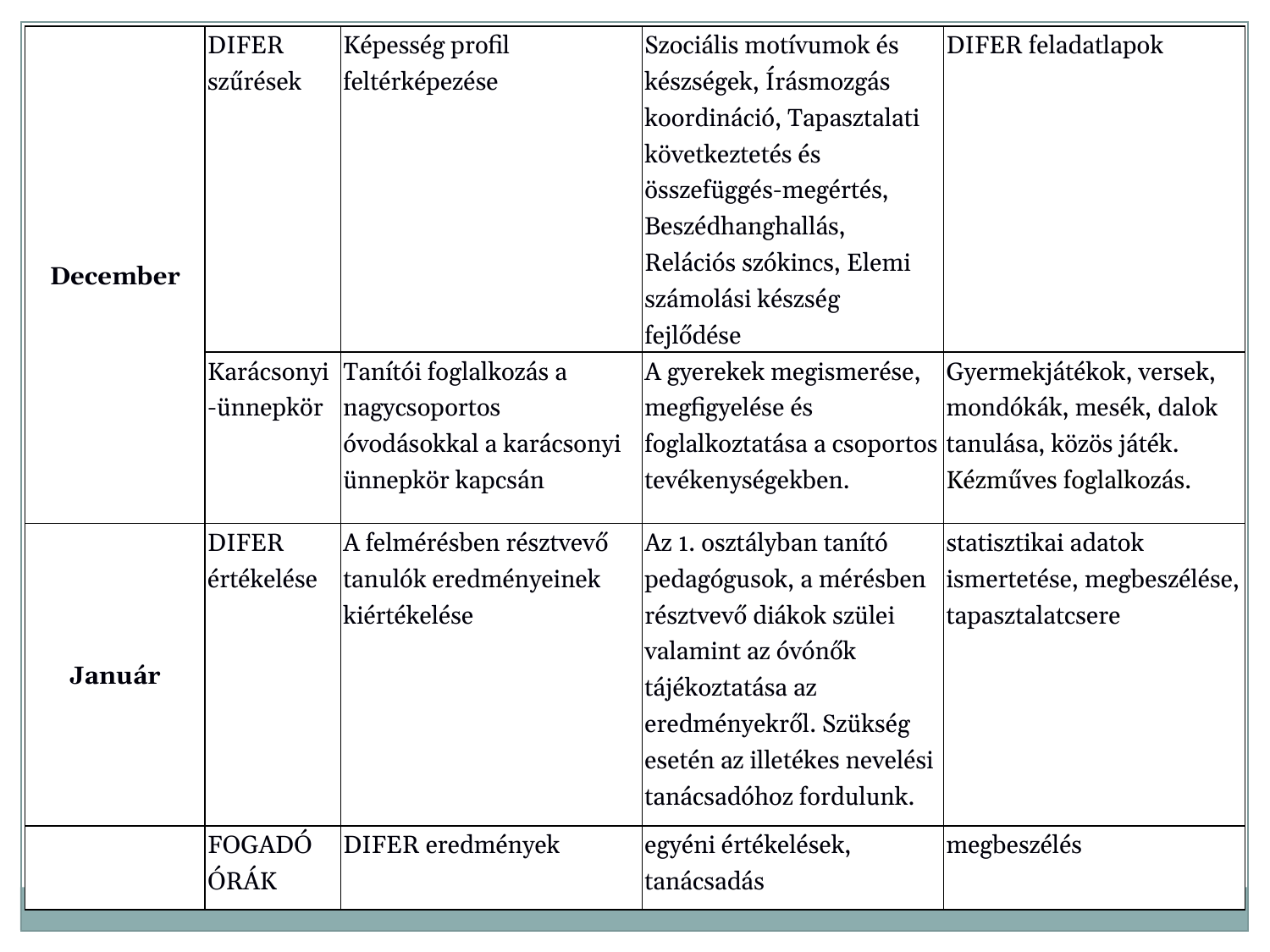

| December | DIFER szűrések | Képesség profil feltérképezése | Szociális motívumok és készségek, Írásmozgás koordináció, Tapasztalati következtetés és összefüggés-megértés, Beszédhanghallás, Relációs szókincs, Elemi számolási készség fejlődése | DIFER feladatlapok |
| --- | --- | --- | --- | --- |
|  | Karácsonyi-ünnepkör | Tanítói foglalkozás a nagycsoportos óvodásokkal a karácsonyi ünnepkör kapcsán | A gyerekek megismerése, megfigyelése és foglalkoztatása a csoportos tevékenységekben. | Gyermekjátékok, versek, mondókák, mesék, dalok tanulása, közös játék. Kézműves foglalkozás. |
| Január | DIFER értékelése | A felmérésben résztvevő tanulók eredményeinek kiértékelése | Az 1. osztályban tanító pedagógusok, a mérésben résztvevő diákok szülei valamint az óvónők tájékoztatása az eredményekről. Szükség esetén az illetékes nevelési tanácsadóhoz fordulunk. | statisztikai adatok ismertetése, megbeszélése, tapasztalatcsere |
|  | FOGADÓ ÓRÁK | DIFER eredmények | egyéni értékelések, tanácsadás | megbeszélés |